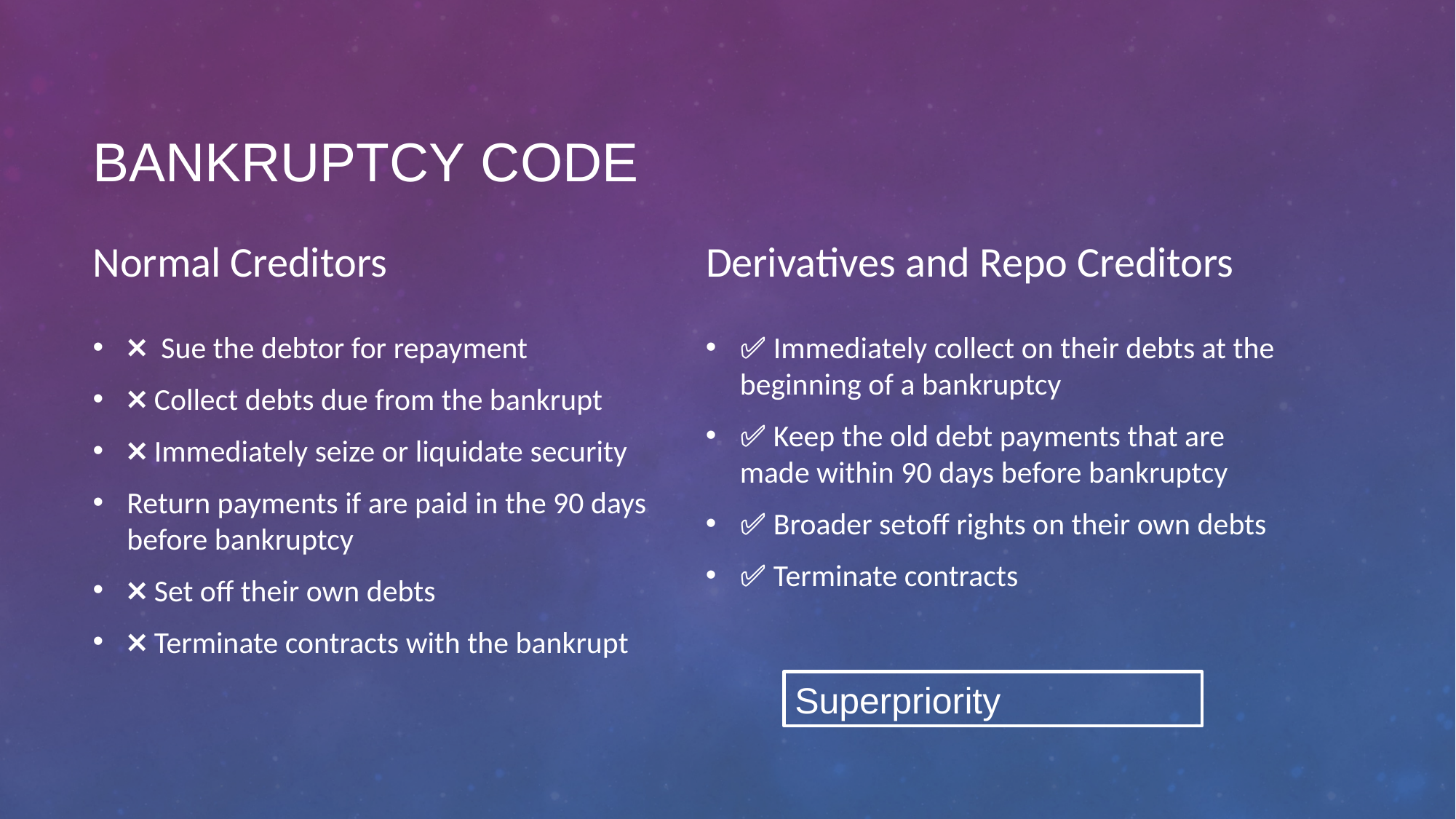

# Bankruptcy Code
Normal Creditors
Derivatives and Repo Creditors
❌  Sue the debtor for repayment
❌ Collect debts due from the bankrupt
❌ Immediately seize or liquidate security
Return payments if are paid in the 90 days before bankruptcy
❌ Set off their own debts
❌ Terminate contracts with the bankrupt
✅ Immediately collect on their debts at the beginning of a bankruptcy
✅ Keep the old debt payments that are made within 90 days before bankruptcy
✅ Broader setoff rights on their own debts
✅ Terminate contracts
Superpriority